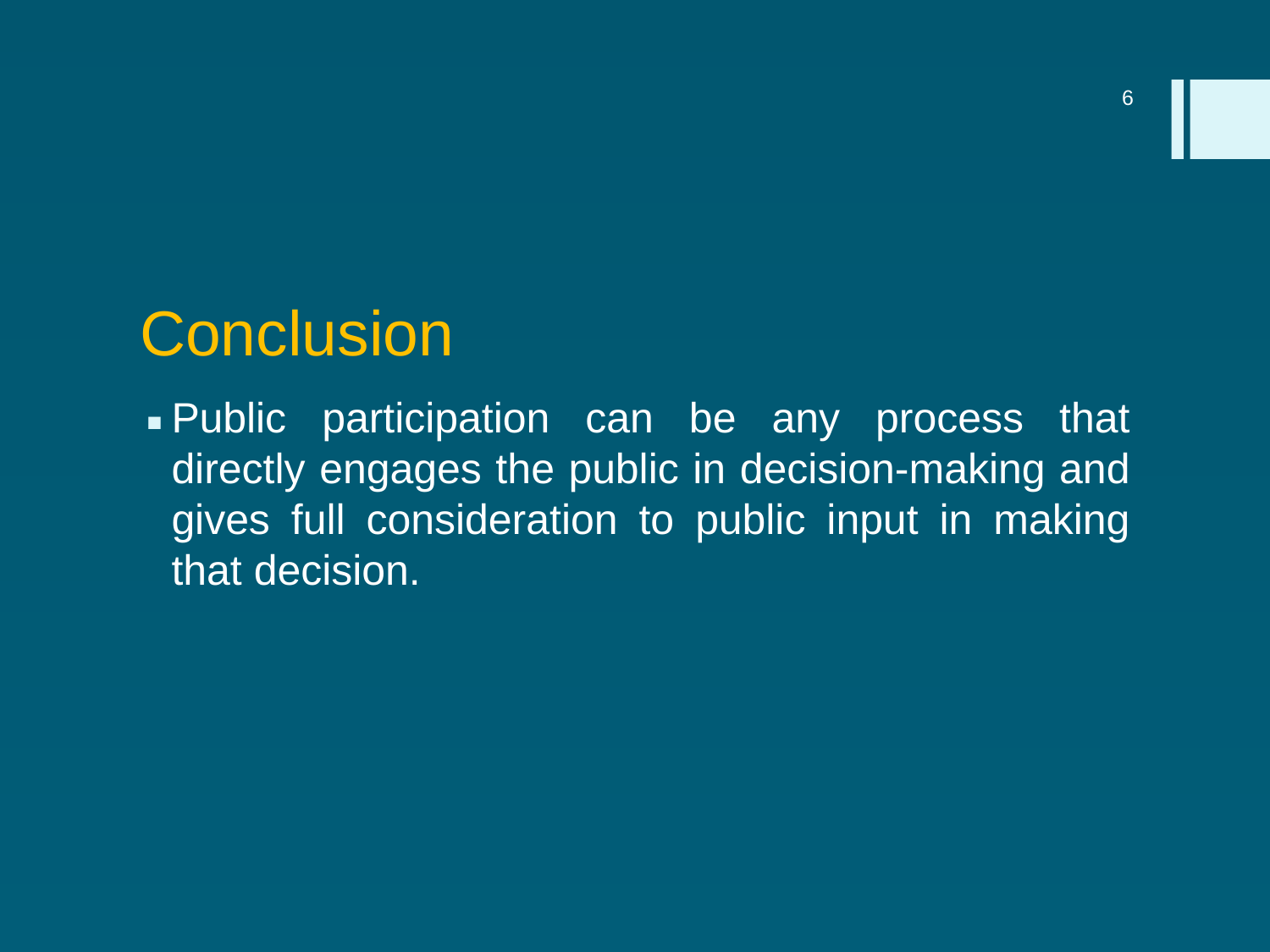

6
# Conclusion
Public participation can be any process that directly engages the public in decision-making and gives full consideration to public input in making that decision.